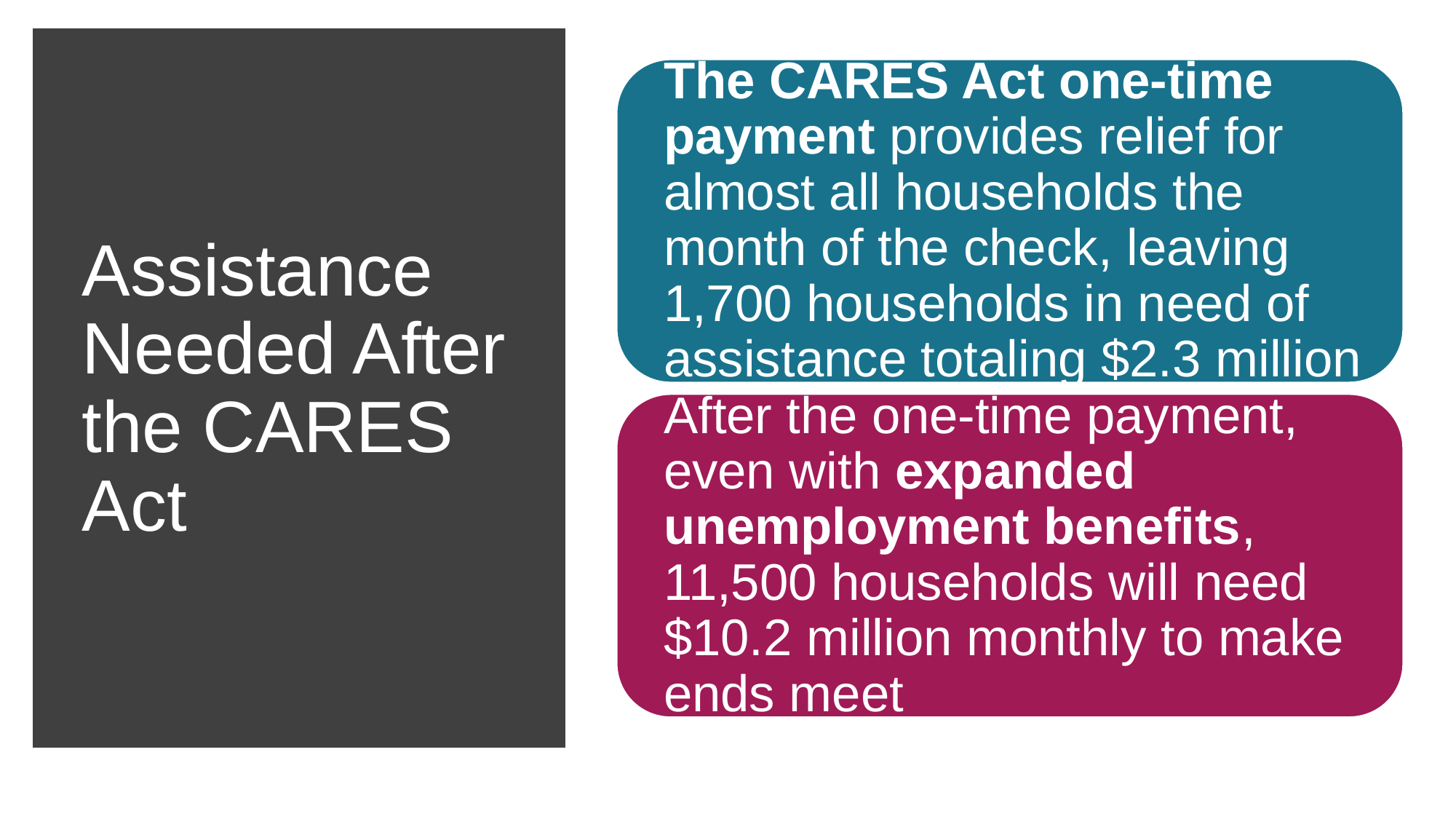

The CARES Act one-time payment provides relief for almost all households the month of the check, leaving 1,700 households in need of assistance totaling $2.3 million
After the one-time payment, even with expanded unemployment benefits, 11,500 households will need $10.2 million monthly to make ends meet
# Assistance Needed After the CARES Act